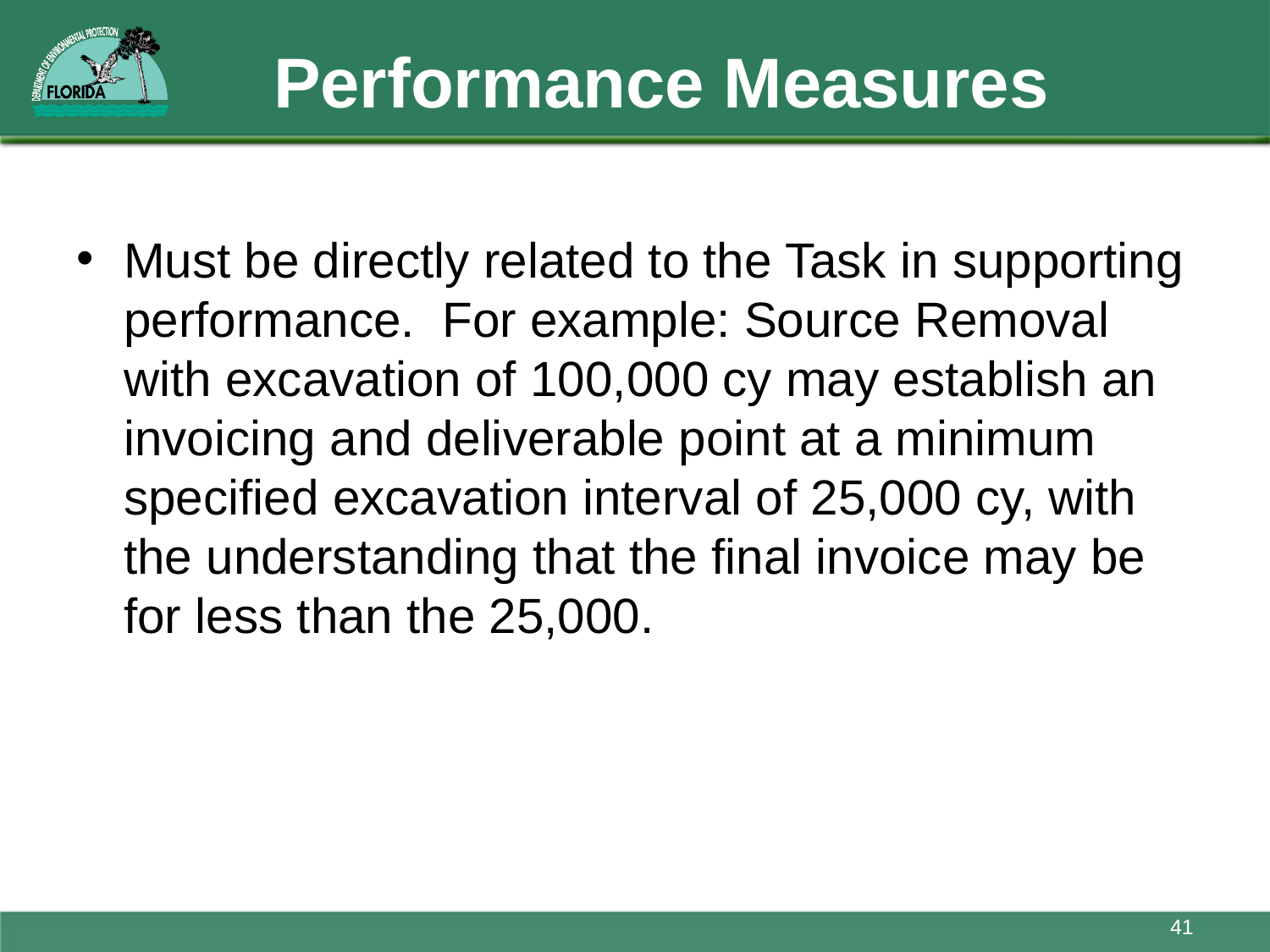

# Performance Measures
Must be directly related to the Task in supporting performance.  For example: Source Removal with excavation of 100,000 cy may establish an invoicing and deliverable point at a minimum specified excavation interval of 25,000 cy, with the understanding that the final invoice may be for less than the 25,000.
41